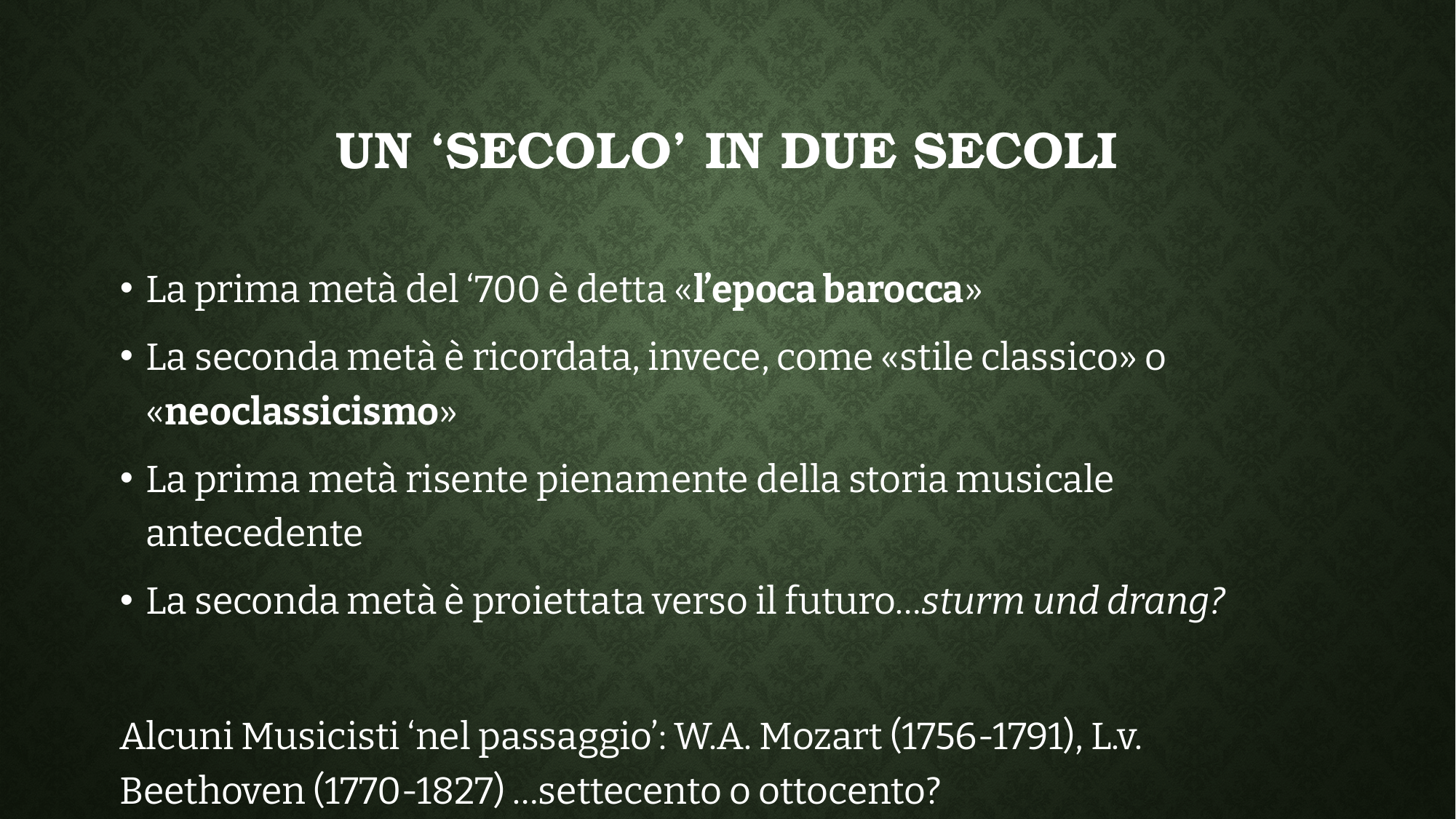

# Un ‘Secolo’ in due secoli
La prima metà del ‘700 è detta «l’epoca barocca»
La seconda metà è ricordata, invece, come «stile classico» o «neoclassicismo»
La prima metà risente pienamente della storia musicale antecedente
La seconda metà è proiettata verso il futuro…sturm und drang?

Alcuni Musicisti ‘nel passaggio’: W.A. Mozart (1756-1791), L.v. Beethoven (1770-1827) …settecento o ottocento?